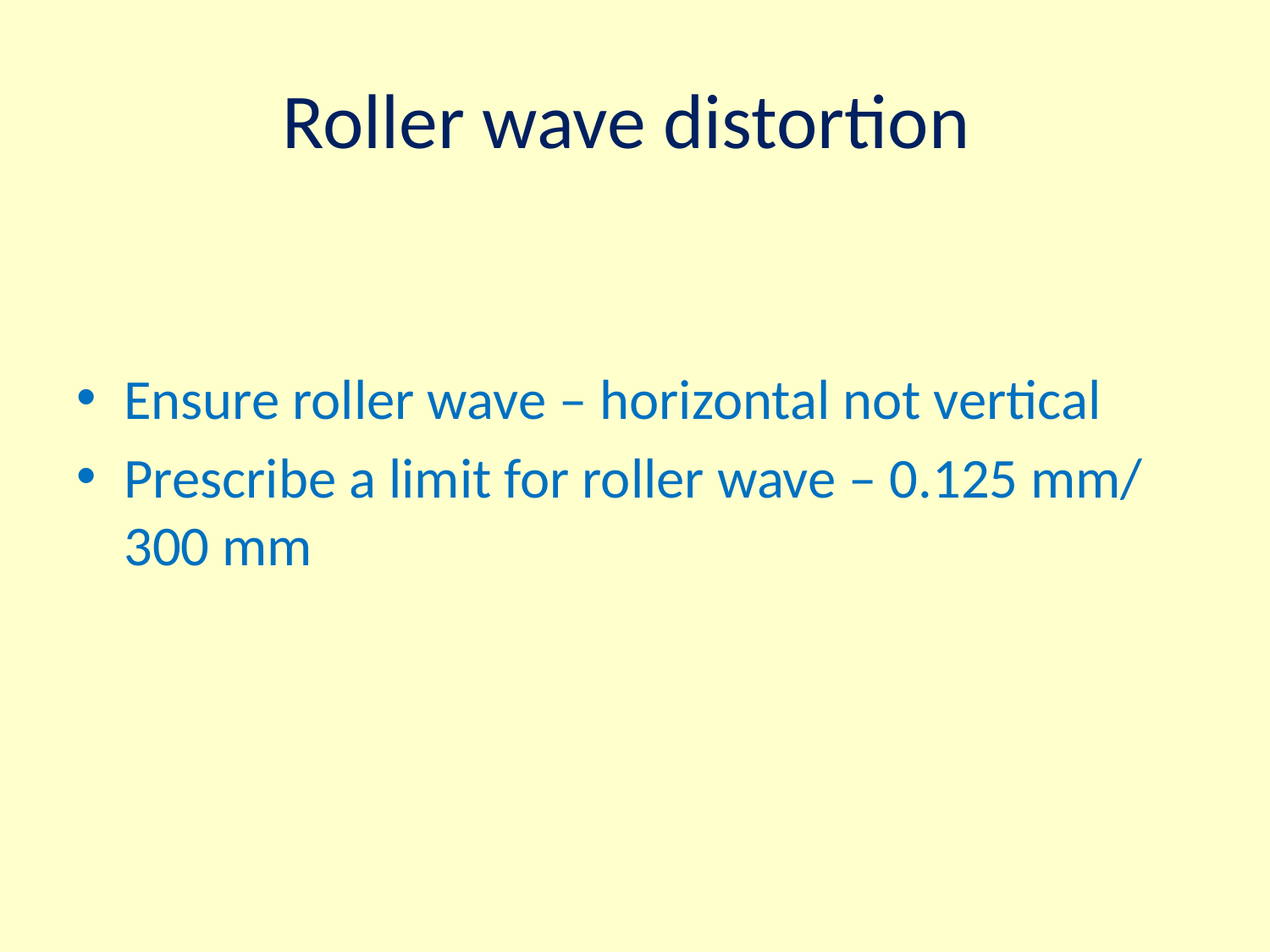

# Roller wave distortion
Ensure roller wave – horizontal not vertical
Prescribe a limit for roller wave – 0.125 mm/ 300 mm